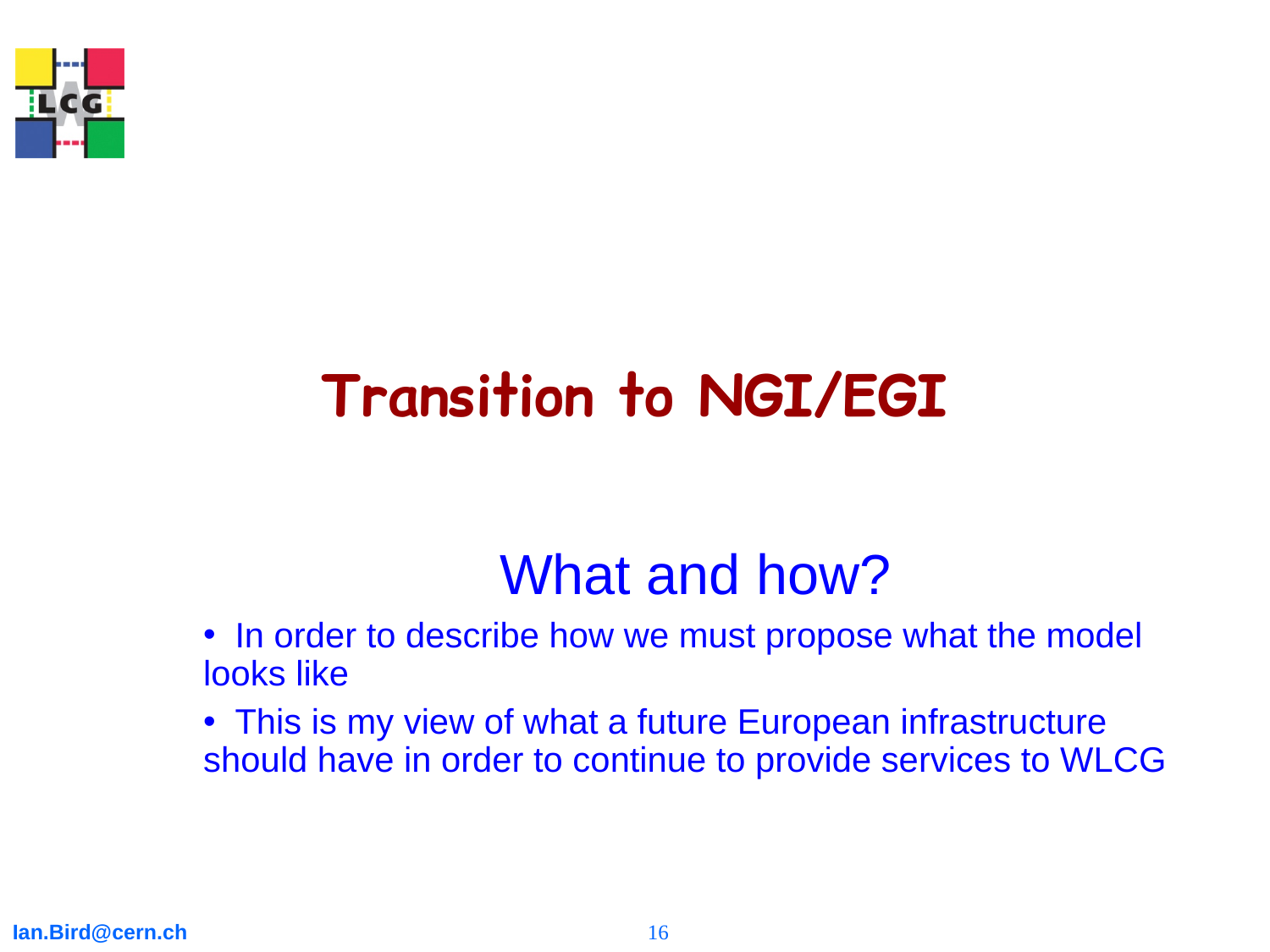

# Transition to NGI/EGI
What and how?
  In order to describe how we must propose what the model looks like
  This is my view of what a future European infrastructure  should have in order to continue to provide services to WLCG